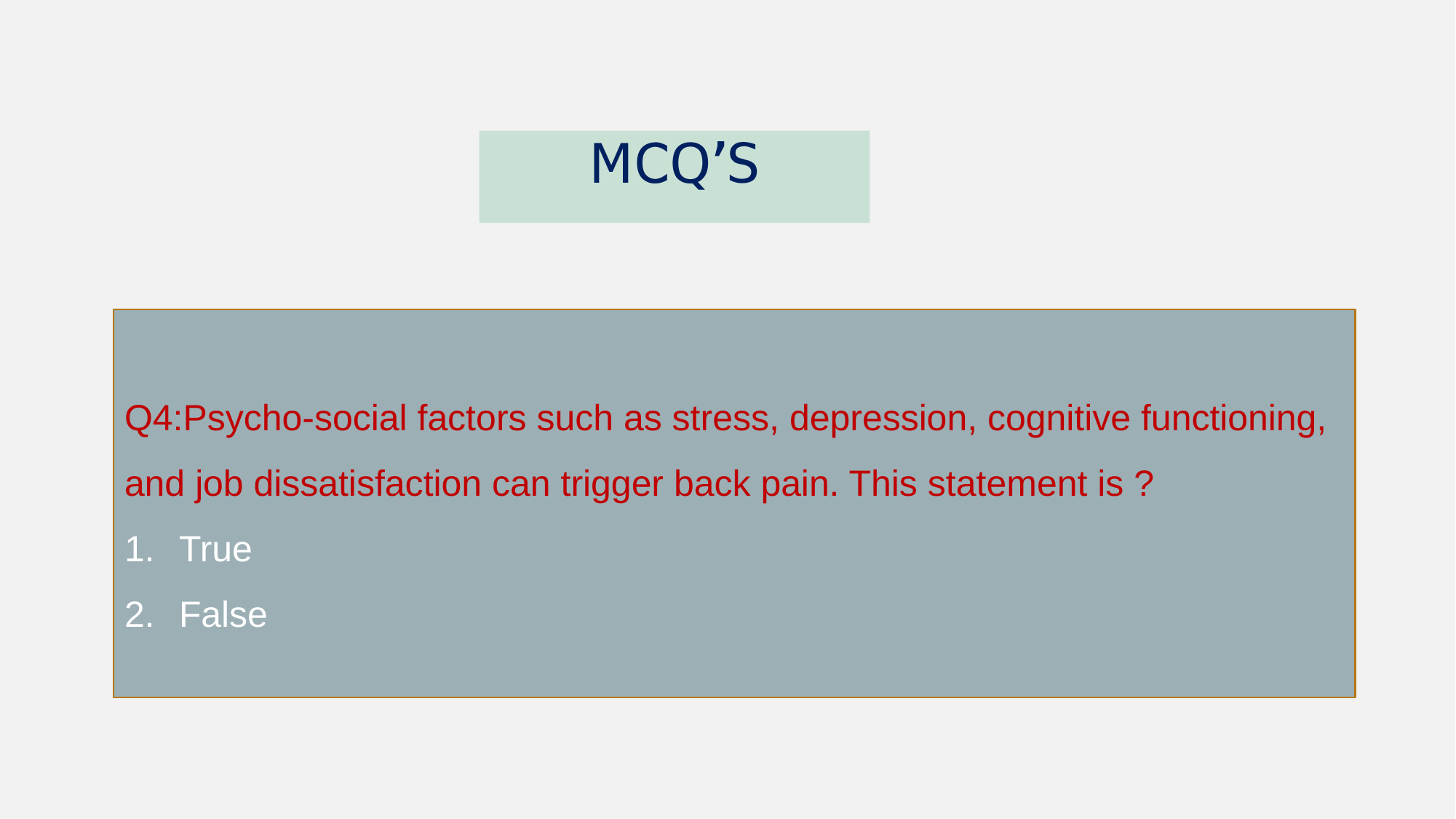

Mcq’s
Q4:Psycho-social factors such as stress, depression, cognitive functioning, and job dissatisfaction can trigger back pain. This statement is ?
True
False